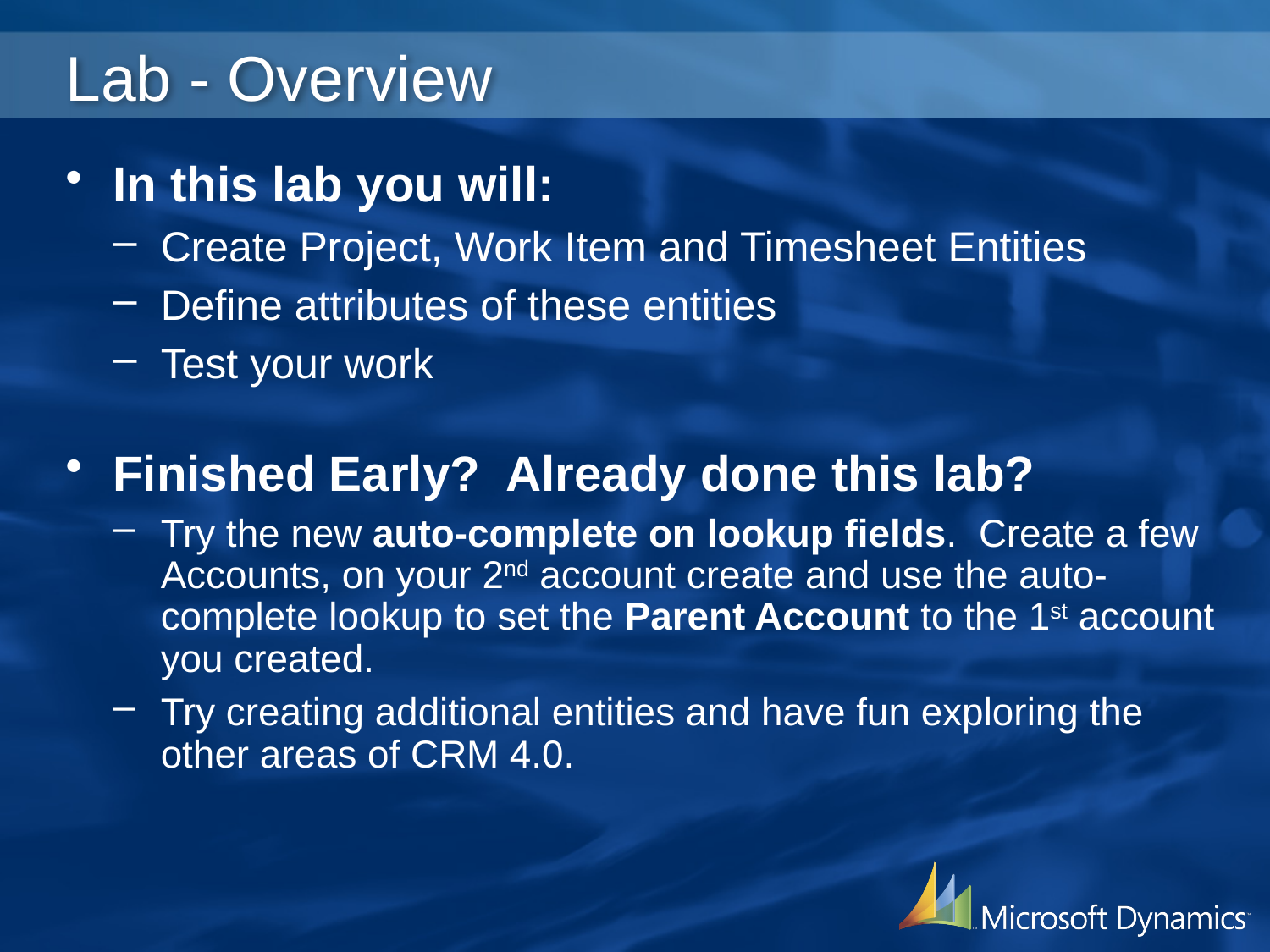

# Lab - Overview
In this lab you will:
Create Project, Work Item and Timesheet Entities
Define attributes of these entities
Test your work
Finished Early?  Already done this lab?
Try the new auto-complete on lookup fields.  Create a few Accounts, on your 2nd account create and use the auto-complete lookup to set the Parent Account to the 1st account you created.
Try creating additional entities and have fun exploring the other areas of CRM 4.0.